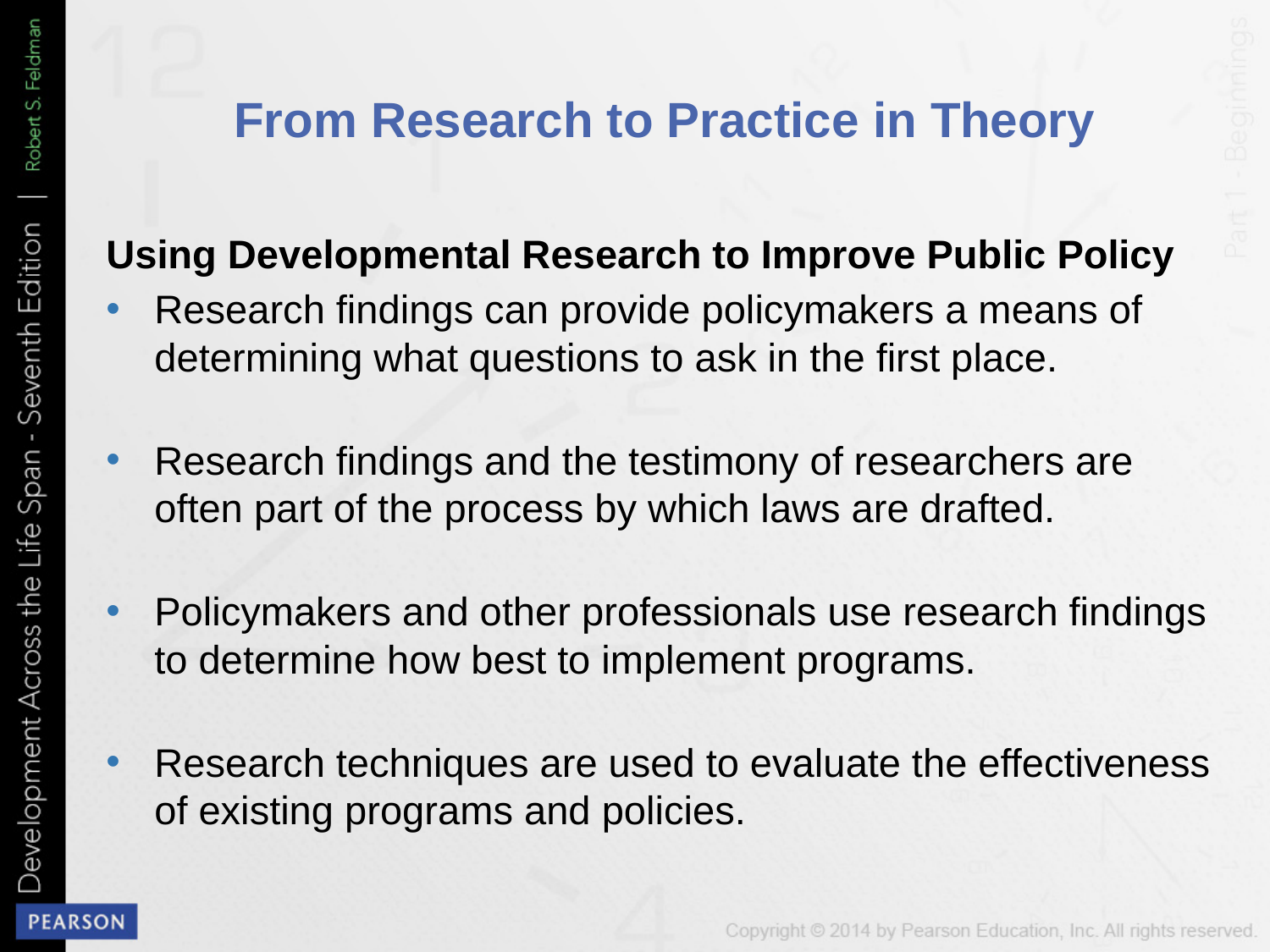

# From Research to Practice in Theory
Using Developmental Research to Improve Public Policy
Research findings can provide policymakers a means of determining what questions to ask in the first place.
Research findings and the testimony of researchers are often part of the process by which laws are drafted.
Policymakers and other professionals use research findings to determine how best to implement programs.
Research techniques are used to evaluate the effectiveness of existing programs and policies.